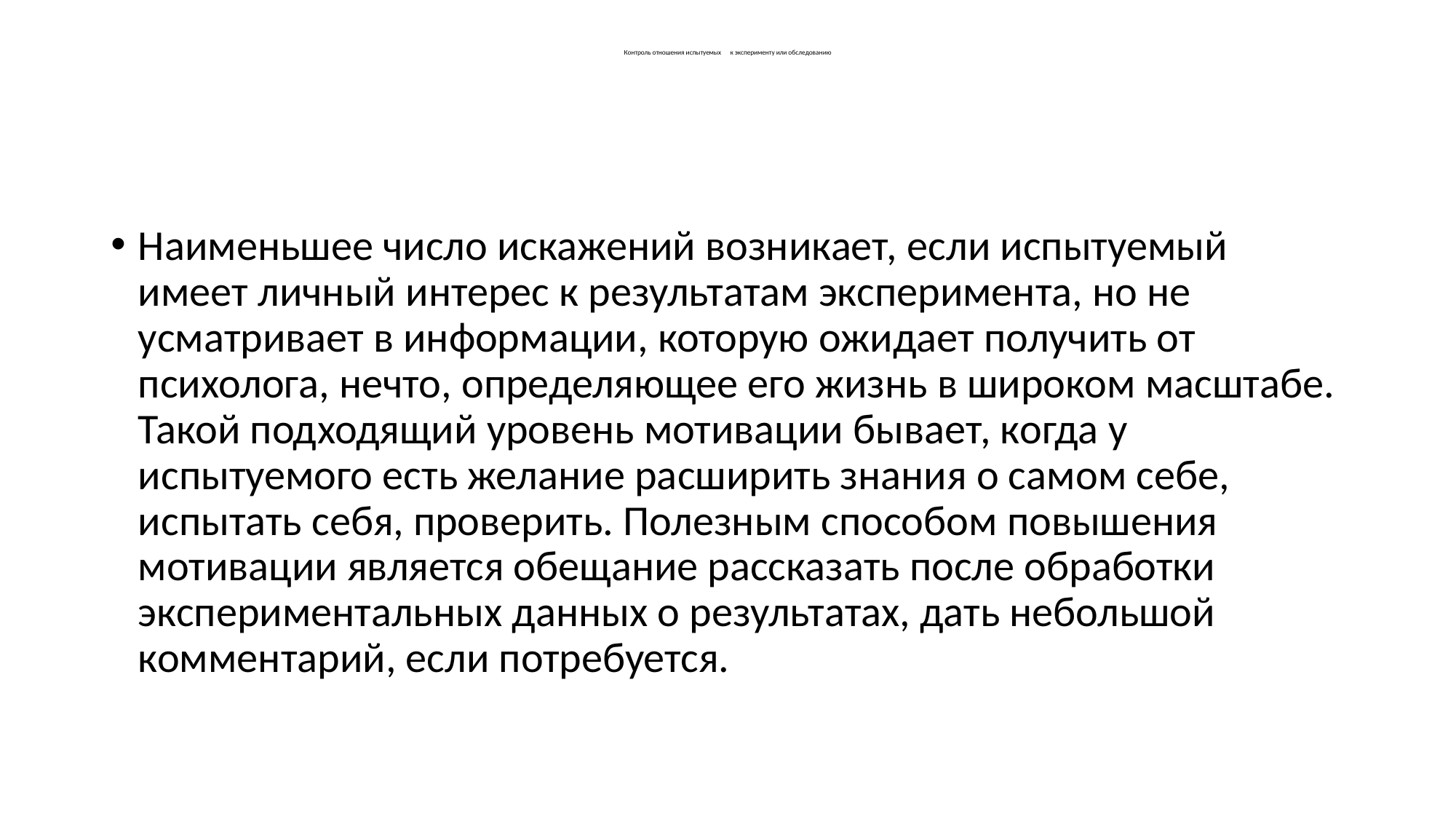

# Контроль отношения испытуемых	 к эксперименту или обследованию
Наименьшее число искажений возникает, если испытуемый имеет личный интерес к результатам эксперимента, но не усматривает в информации, которую ожидает получить от психолога, нечто, определяющее его жизнь в широком масштабе. Такой подходящий уровень мотивации бывает, когда у испытуемого есть желание расширить знания о самом себе, испытать себя, проверить. Полезным способом повышения мотивации является обещание рассказать после обработки экспериментальных данных о результатах, дать небольшой комментарий, если потребуется.